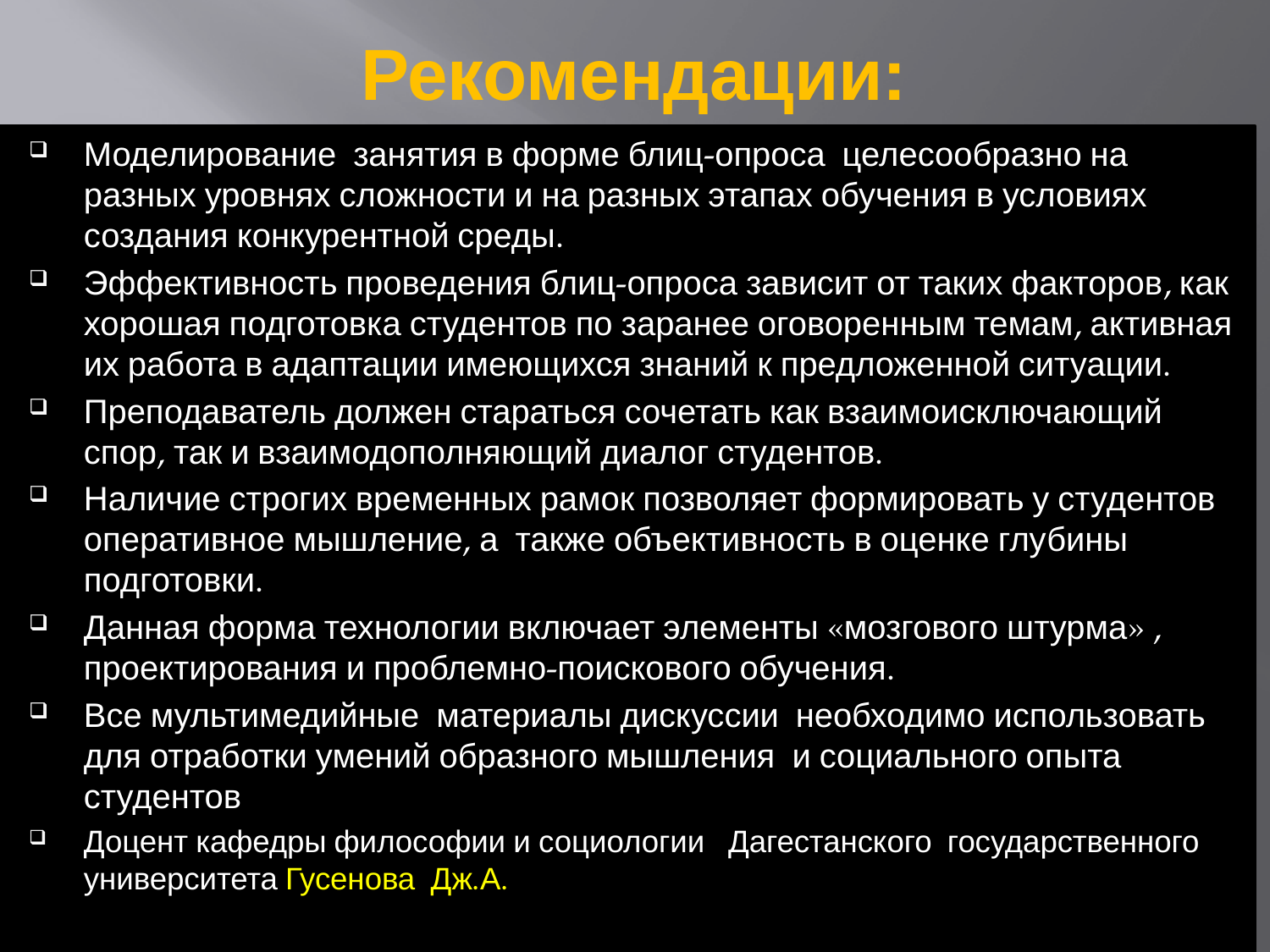

# Рекомендации:
Моделирование  занятия в форме блиц-опроса  целесообразно на разных уровнях сложности и на разных этапах обучения в условиях создания конкурентной среды.
Эффективность проведения блиц-опроса зависит от таких факторов, как хорошая подготовка студентов по заранее оговоренным темам, активная их работа в адаптации имеющихся знаний к предложенной ситуации.
Преподаватель должен стараться сочетать как взаимоисключающий спор, так и взаимодополняющий диалог студентов.
Наличие строгих временных рамок позволяет формировать у студентов оперативное мышление, а  также объективность в оценке глубины подготовки.
Данная форма технологии включает элементы «мозгового штурма» , проектирования и проблемно-поискового обучения.
Все мультимедийные  материалы дискуссии  необходимо использовать для отработки умений образного мышления  и социального опыта студентов
Доцент кафедры философии и социологии   Дагестанского  государственного университета Гусенова  Дж.А.